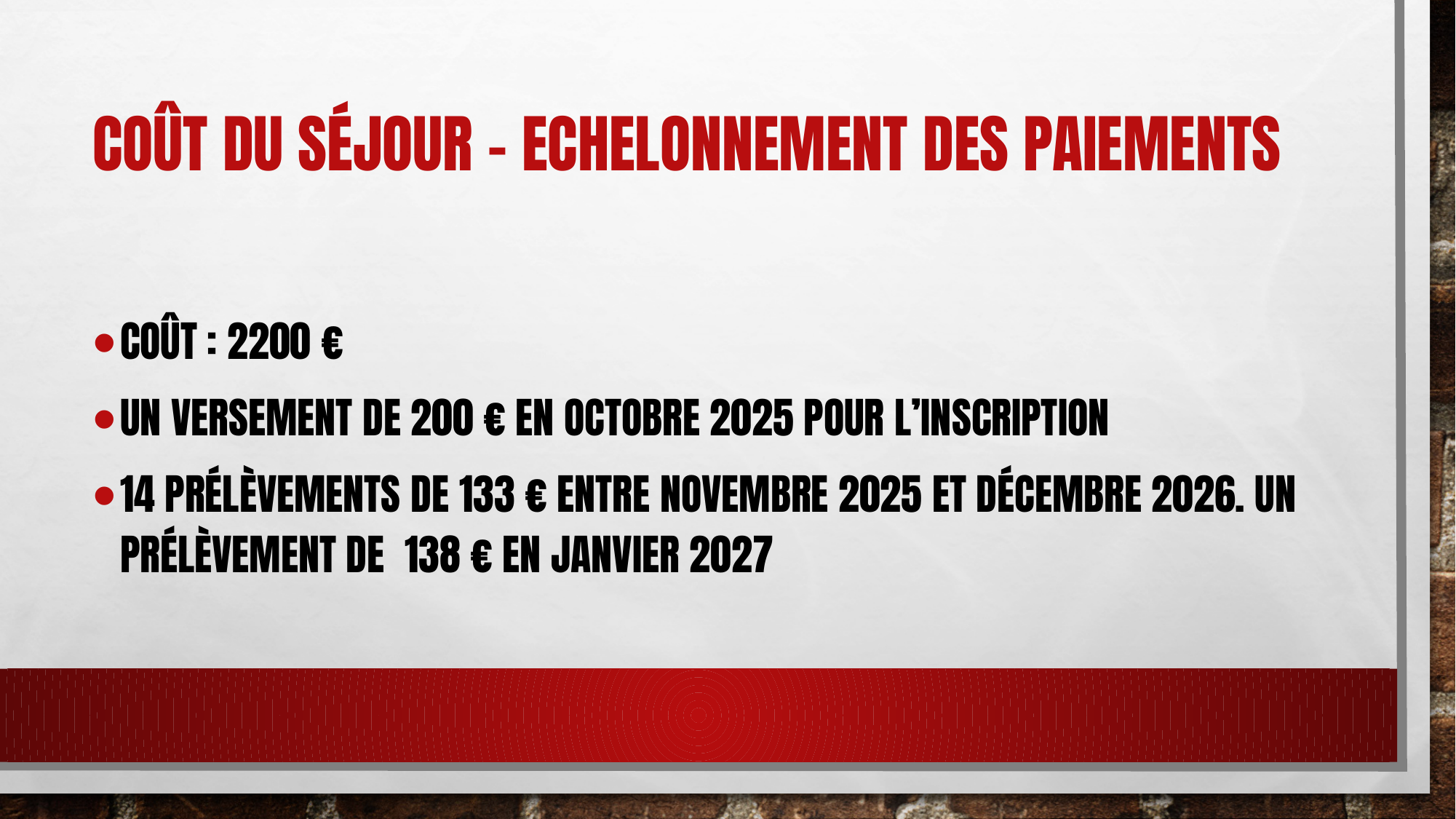

# Coût du séjour – ECHELONNEMENT DES PAIEMENTS
Coût : 2200 €
Un versement de 200 € en octobre 2025 pour l’inscription
14 prélèvements de 133 € entre novembre 2025 et décembre 2026. Un prélèvement de  138 € en janvier 2027